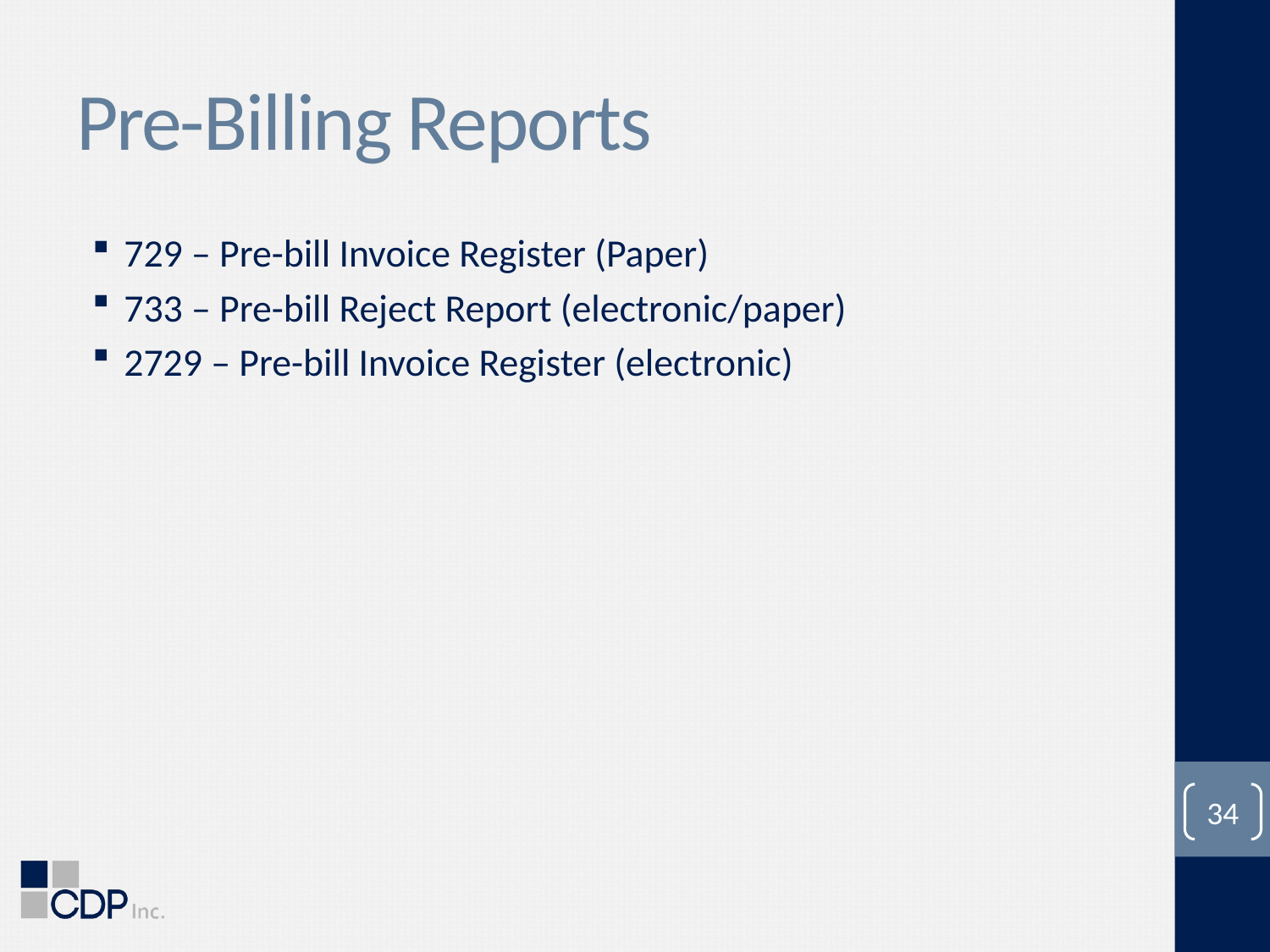

# Pre-Billing Reports
729 – Pre-bill Invoice Register (Paper)
733 – Pre-bill Reject Report (electronic/paper)
2729 – Pre-bill Invoice Register (electronic)

34